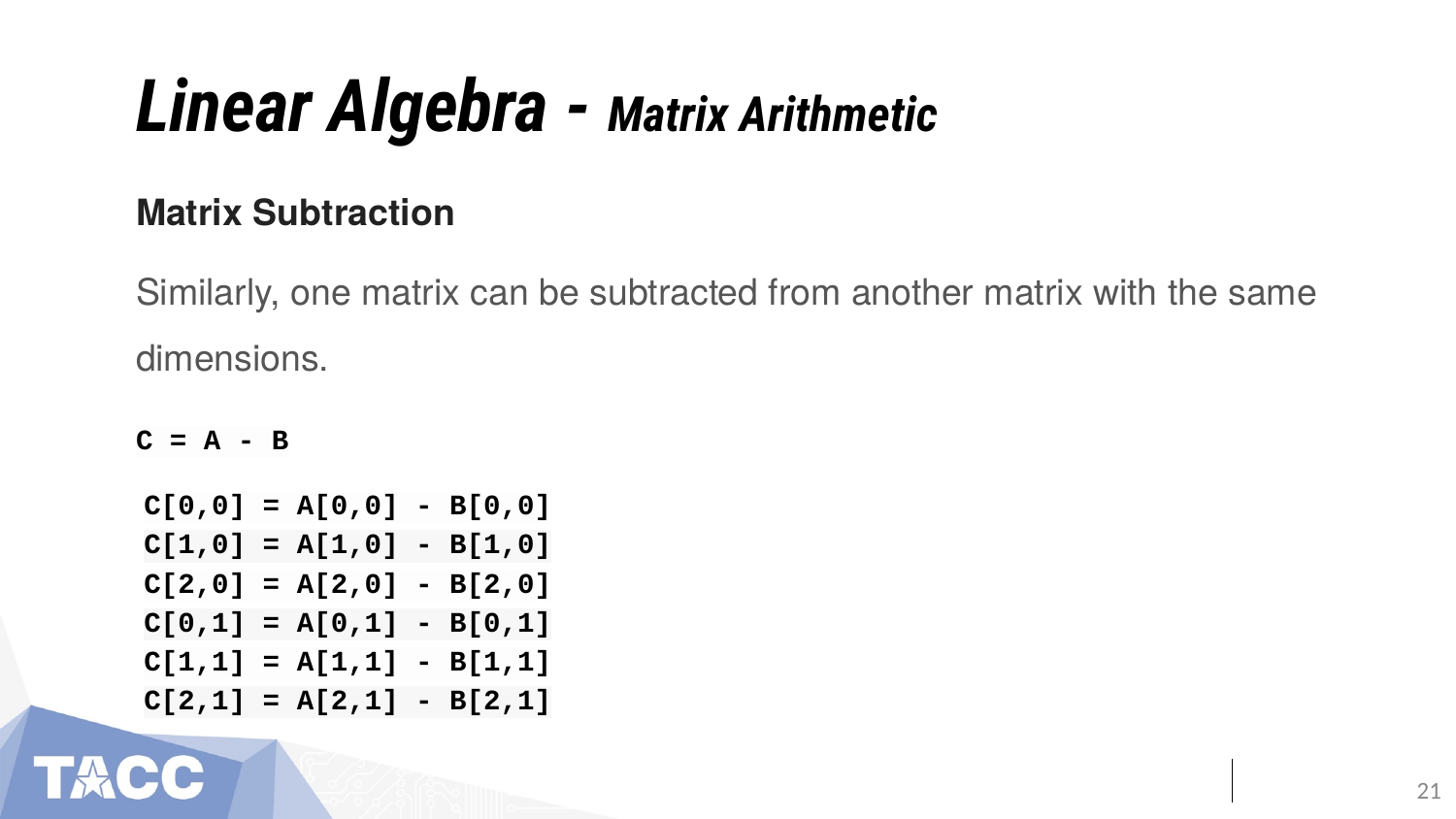

# Linear Algebra - Matrix Arithmetic
Matrix Subtraction
Similarly, one matrix can be subtracted from another matrix with the same dimensions.
C = A - B
C[0,0] = A[0,0] - B[0,0]
C[1,0] = A[1,0] - B[1,0]
C[2,0] = A[2,0] - B[2,0]
C[0,1] = A[0,1] - B[0,1]
C[1,1] = A[1,1] - B[1,1]
C[2,1] = A[2,1] - B[2,1]
21